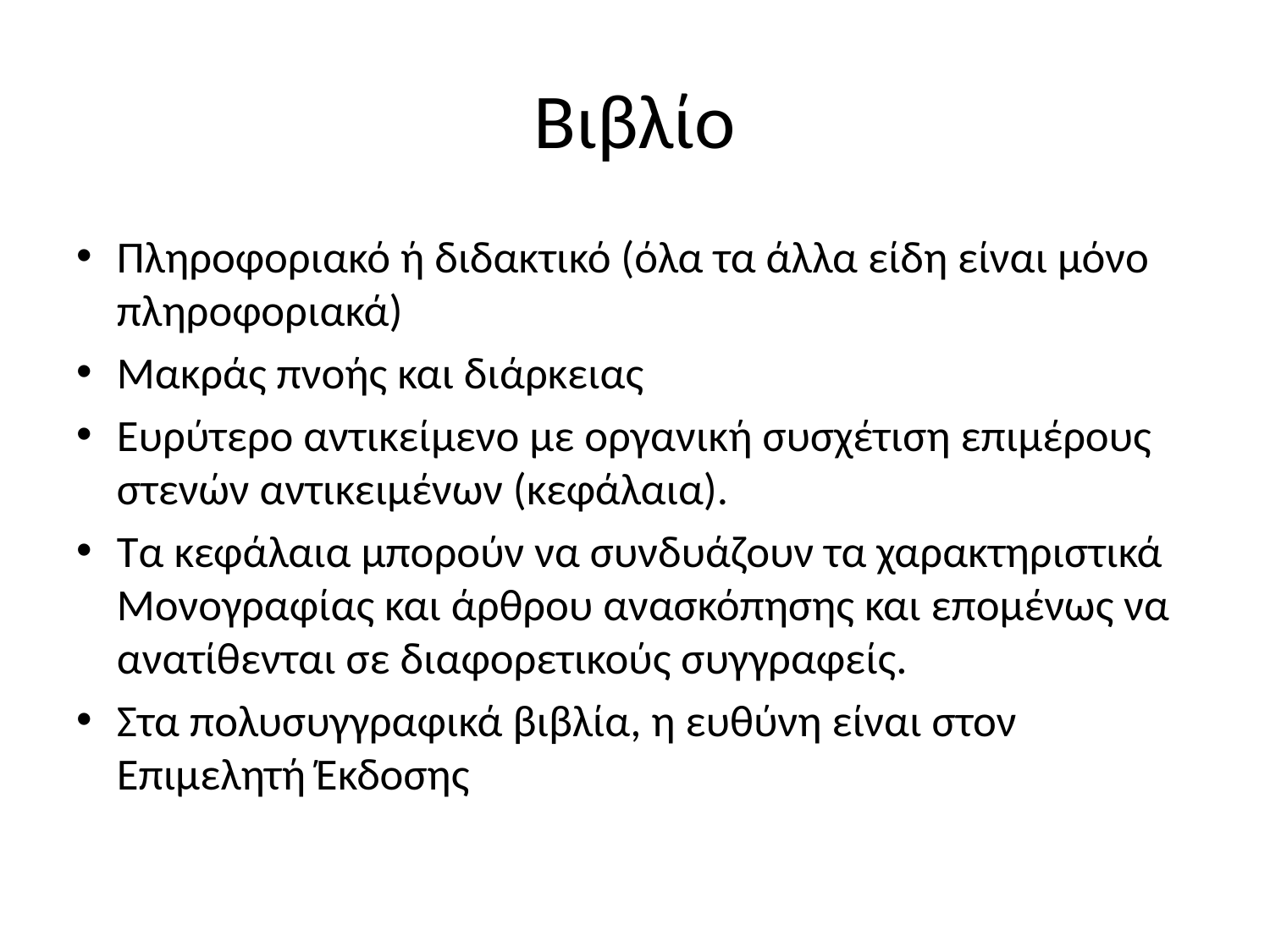

# Βιβλίο
Πληροφοριακό ή διδακτικό (όλα τα άλλα είδη είναι μόνο πληροφοριακά)
Μακράς πνοής και διάρκειας
Ευρύτερο αντικείμενο με οργανική συσχέτιση επιμέρους στενών αντικειμένων (κεφάλαια).
Τα κεφάλαια μπορούν να συνδυάζουν τα χαρακτηριστικά Μονογραφίας και άρθρου ανασκόπησης και επομένως να ανατίθενται σε διαφορετικούς συγγραφείς.
Στα πολυσυγγραφικά βιβλία, η ευθύνη είναι στον Επιμελητή Έκδοσης